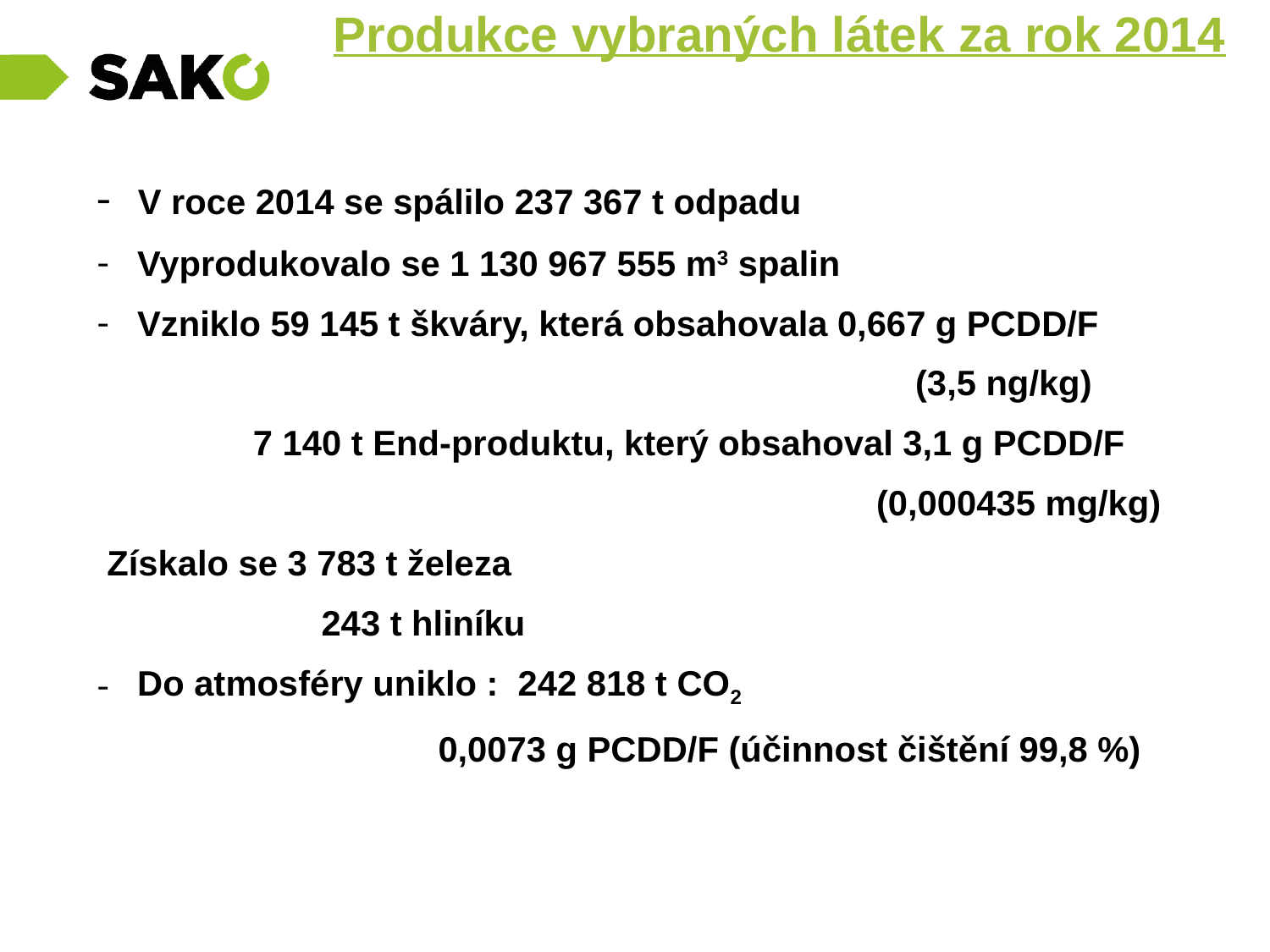

Produkce vybraných látek za rok 2014
 V roce 2014 se spálilo 237 367 t odpadu
 Vyprodukovalo se 1 130 967 555 m3 spalin
 Vzniklo 59 145 t škváry, která obsahovala 0,667 g PCDD/F
                                                                                    (3,5 ng/kg)
                7 140 t End-produktu, který obsahoval 3,1 g PCDD/F
                                                                                (0,000435 mg/kg)
 Získalo se 3 783 t železa
                       243 t hliníku
 Do atmosféry uniklo :  242 818 t CO2
                                   0,0073 g PCDD/F (účinnost čištění 99,8 %)